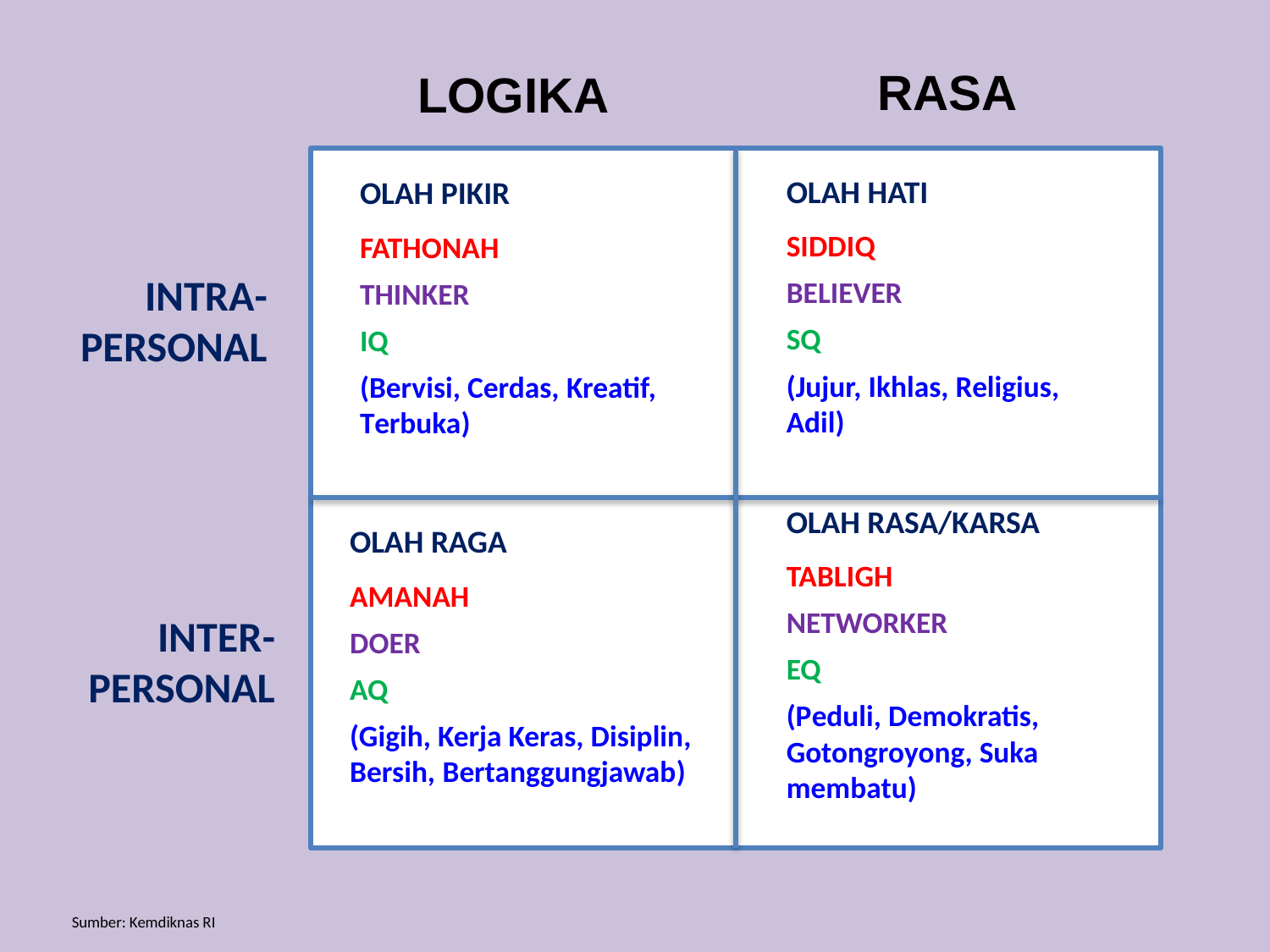

RASA
LOGIKA

OLAH HATI
SIDDIQ
BELIEVER
SQ
(Jujur, Ikhlas, Religius, Adil)

OLAH PIKIR
FATHONAH
THINKER
IQ
(Bervisi, Cerdas, Kreatif, Terbuka)
INTRA- PERSONAL
OLAH RASA/KARSA
TABLIGH
NETWORKER
EQ
(Peduli, Demokratis,  Gotongroyong, Suka membatu)
OLAH RAGA
AMANAH
DOER
AQ
(Gigih, Kerja Keras, Disiplin, Bersih, Bertanggungjawab)
INTER- PERSONAL
Sumber: Kemdiknas RI